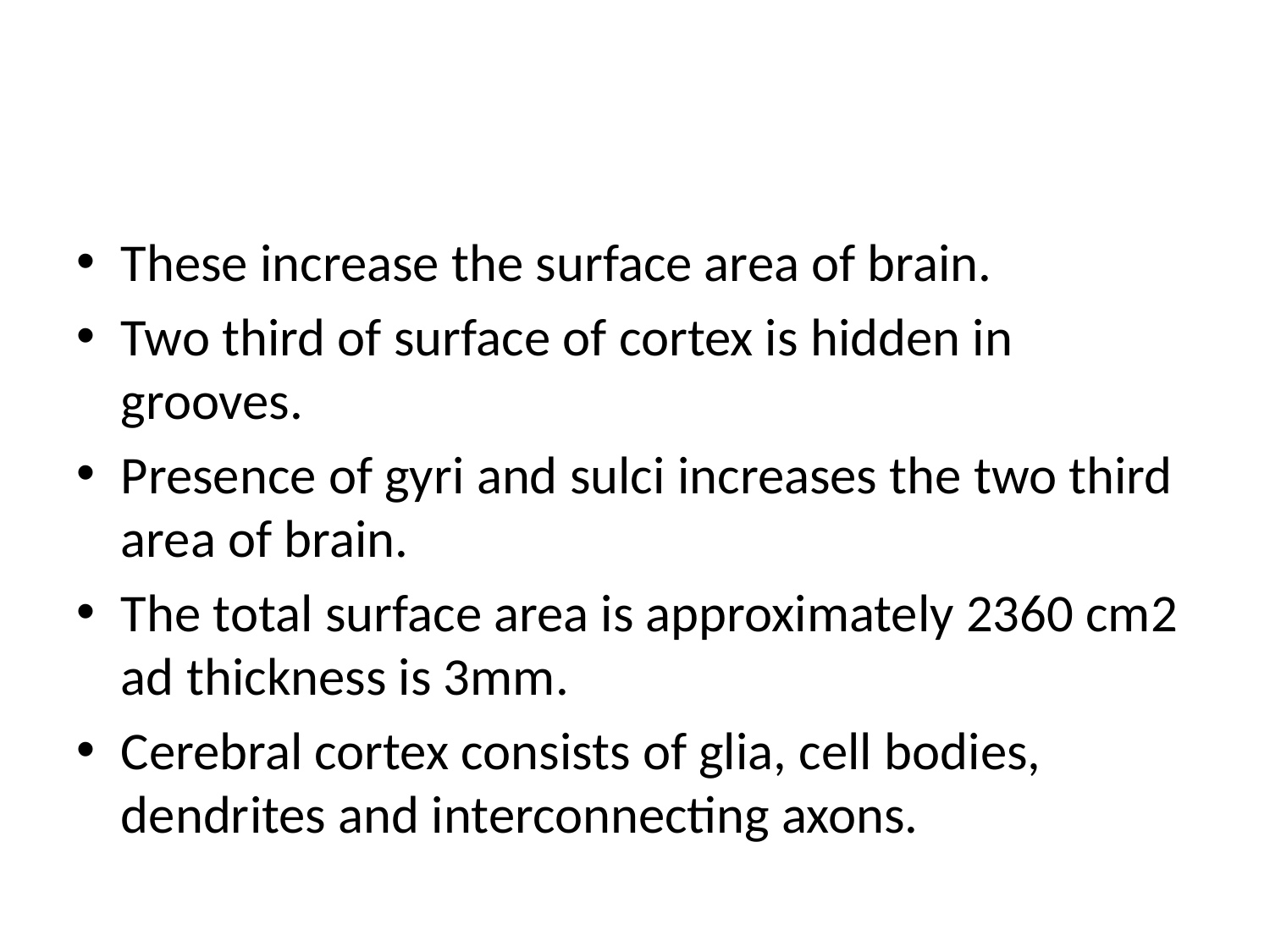

#
These increase the surface area of brain.
Two third of surface of cortex is hidden in grooves.
Presence of gyri and sulci increases the two third area of brain.
The total surface area is approximately 2360 cm2 ad thickness is 3mm.
Cerebral cortex consists of glia, cell bodies, dendrites and interconnecting axons.